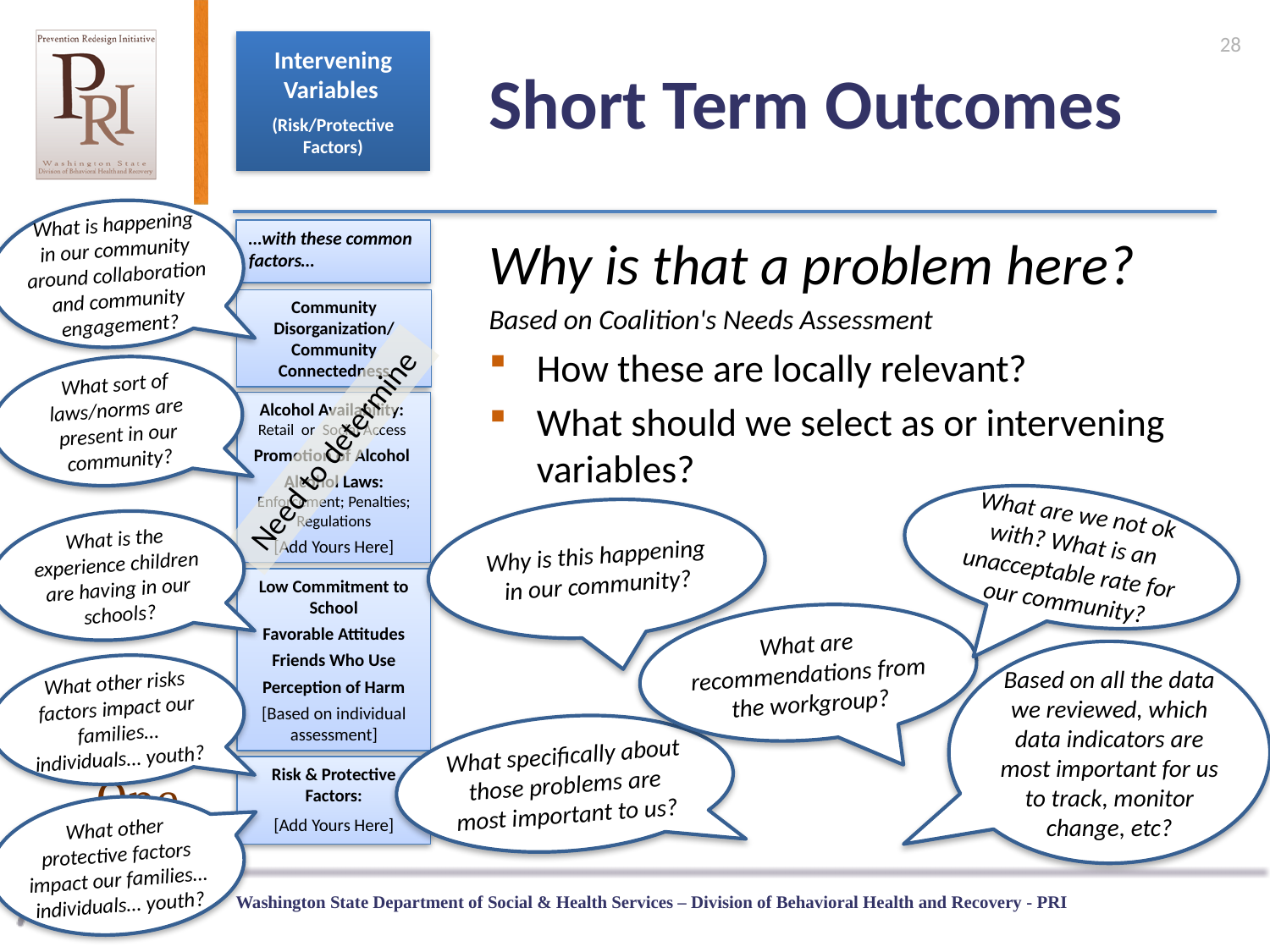

28
# Short Term Outcomes
Intervening Variables
(Risk/Protective Factors)
What is happening in our community around collaboration and community engagement?
…with these common  factors…
Why is that a problem here?
Based on Coalition's Needs Assessment
How these are locally relevant?
What should we select as or intervening variables?

Community Disorganization/ Community Connectedness
What sort of laws/norms are present in our community?
Alcohol Availability:  Retail  or  Social Access
Promotion of Alcohol
Alcohol Laws: Enforcement; Penalties; Regulations
[Add Yours Here]
Which should we set target outcomes for
Need to determine
What are we not ok with? What is an unacceptable rate for our community?
Why is this happening in our community?
What is the experience children are having in our schools?
Low Commitment to School
Favorable Attitudes
Friends Who Use
Perception of Harm
[Based on individual assessment]
What are recommendations from the workgroup?
Based on all the data we reviewed, which data indicators are most important for us to track, monitor change, etc?
What other risks factors impact our families…individuals… youth?
What specifically about those problems are most important to us?
Risk & Protective Factors:
[Add Yours Here]
What other protective factors impact our families…individuals… youth?